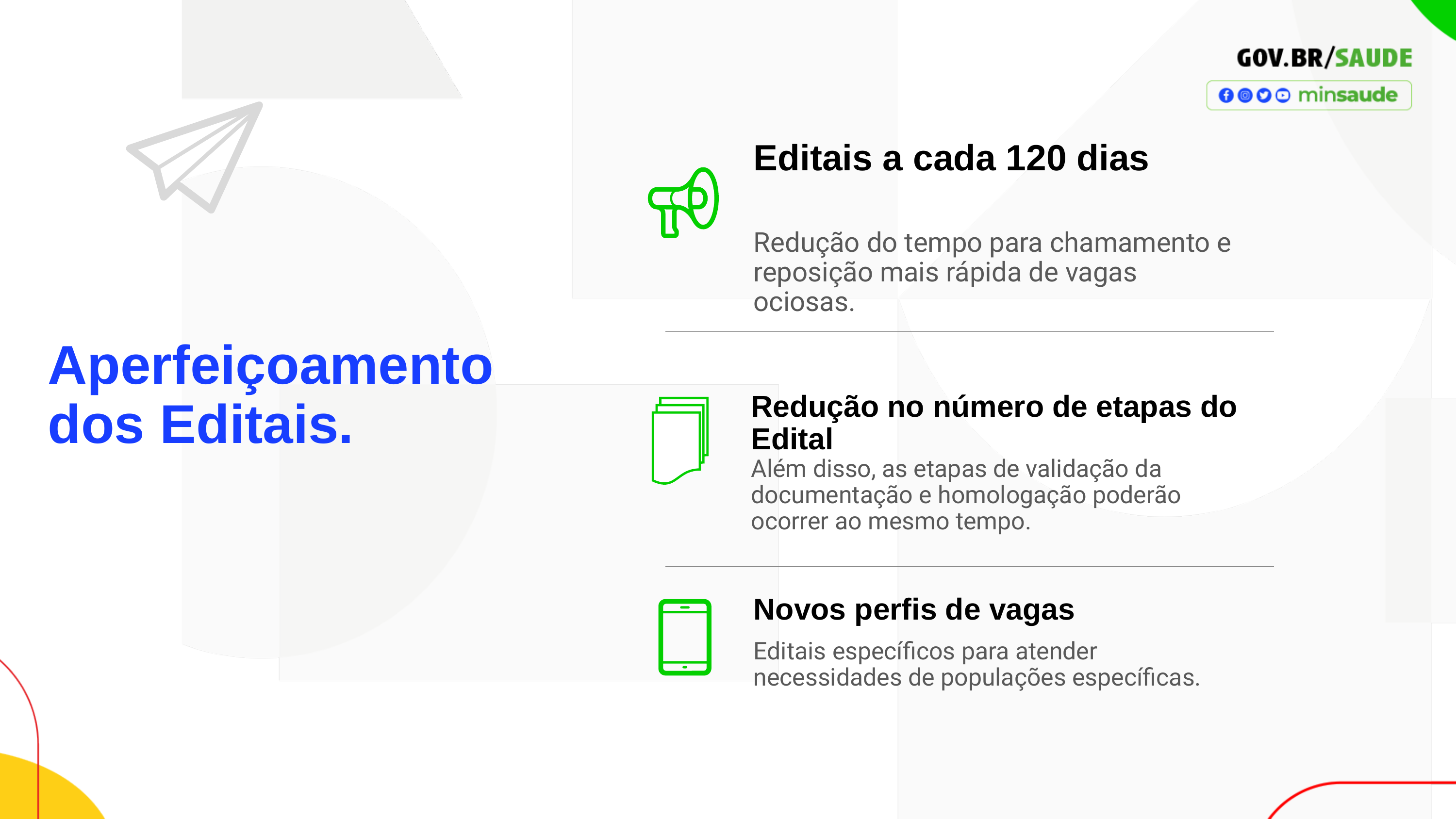

Editais a cada 120 dias

Redução do tempo para chamamento e reposição mais rápida de vagas ociosas.
Aperfeiçoamento dos Editais.
Redução no número de etapas do Edital

Além disso, as etapas de validação da documentação e homologação poderão ocorrer ao mesmo tempo.
Novos perfis de vagas

Editais específicos para atender necessidades de populações específicas.